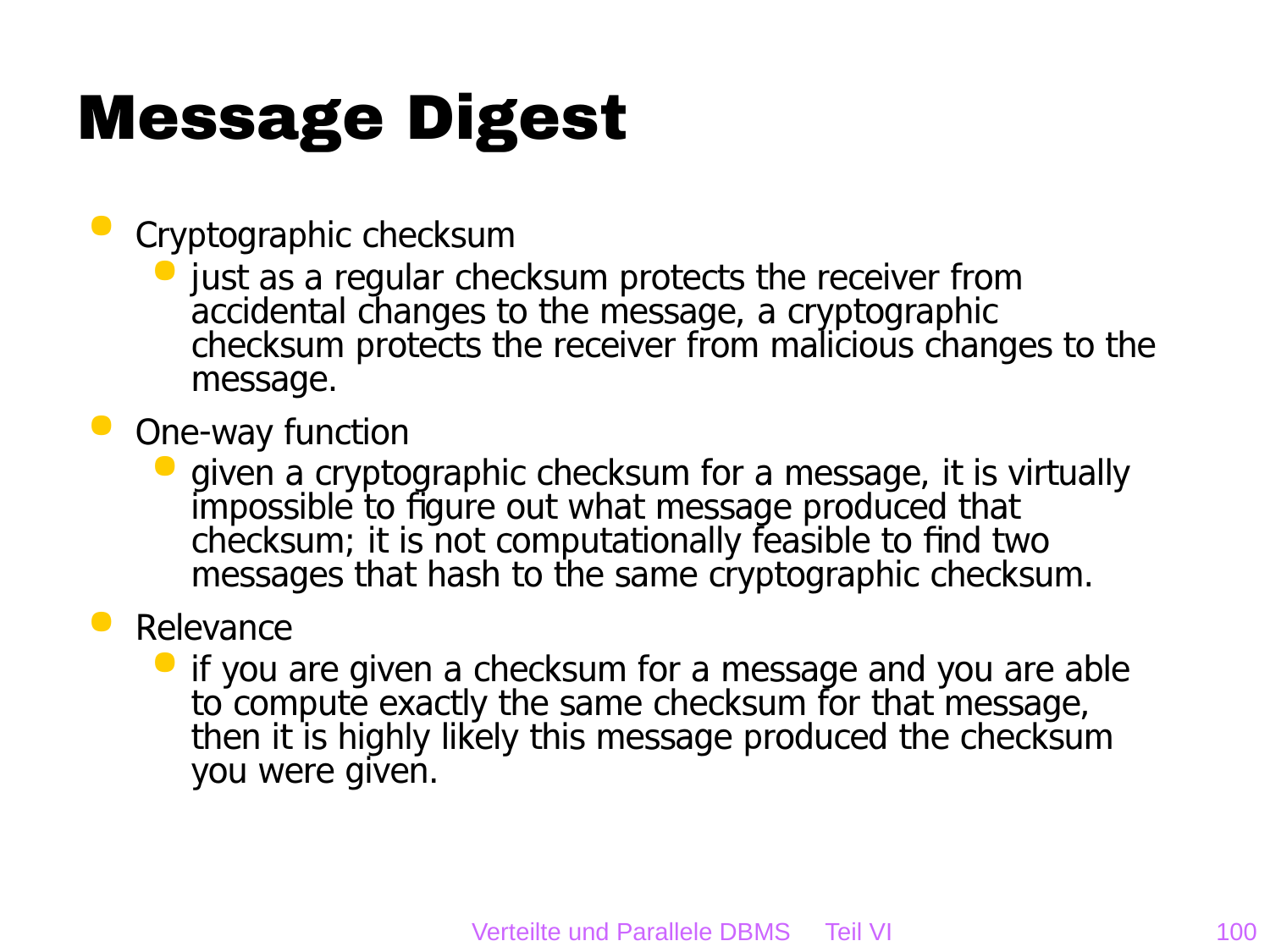

# Message Digest
Cryptographic checksum
just as a regular checksum protects the receiver from accidental changes to the message, a cryptographic checksum protects the receiver from malicious changes to the message.
One-way function
given a cryptographic checksum for a message, it is virtually impossible to figure out what message produced that checksum; it is not computationally feasible to find two messages that hash to the same cryptographic checksum.
Relevance
if you are given a checksum for a message and you are able to compute exactly the same checksum for that message, then it is highly likely this message produced the checksum you were given.
Verteilte und Parallele DBMS     Teil VI
100